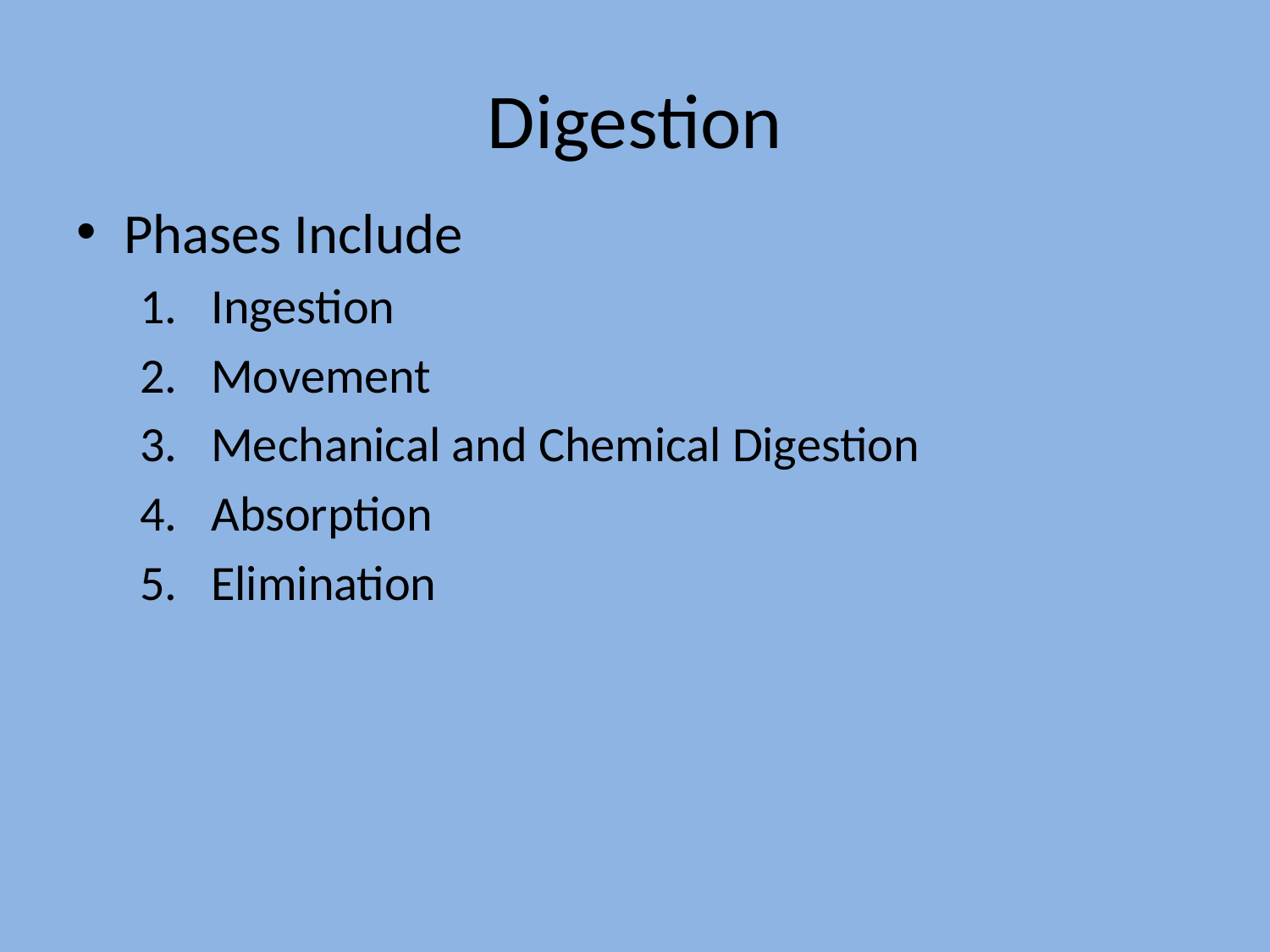

# Digestion
Phases Include
Ingestion
Movement
Mechanical and Chemical Digestion
Absorption
Elimination